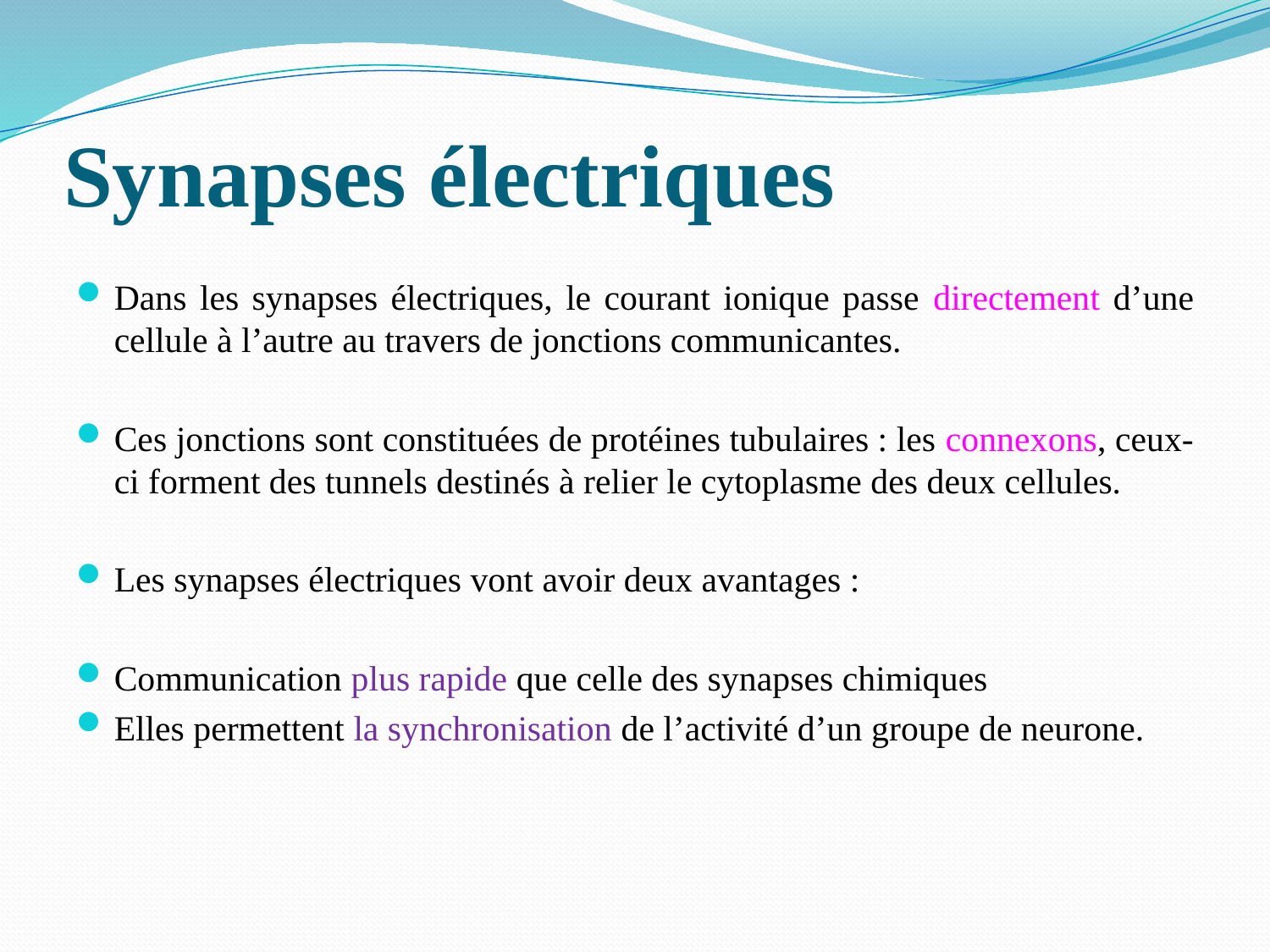

# Synapses électriques
Dans les synapses électriques, le courant ionique passe directement d’une cellule à l’autre au travers de jonctions communicantes.

Ces jonctions sont constituées de protéines tubulaires : les connexons, ceux-ci forment des tunnels destinés à relier le cytoplasme des deux cellules.

Les synapses électriques vont avoir deux avantages :

Communication plus rapide que celle des synapses chimiques
Elles permettent la synchronisation de l’activité d’un groupe de neurone.